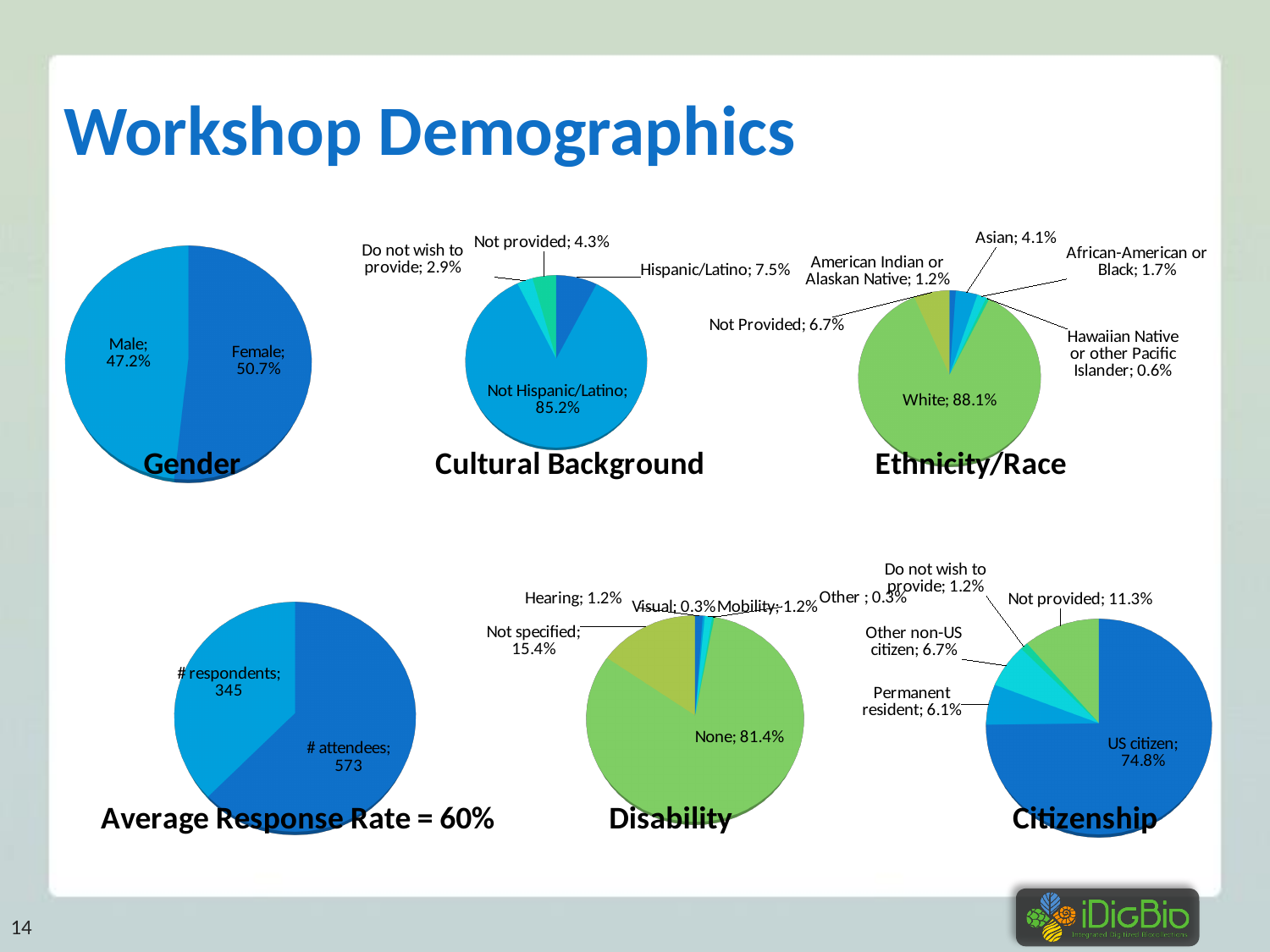

# Workshop Demographics

[unsupported chart]

[unsupported chart]

[unsupported chart]

[unsupported chart]

[unsupported chart]

[unsupported chart]

14